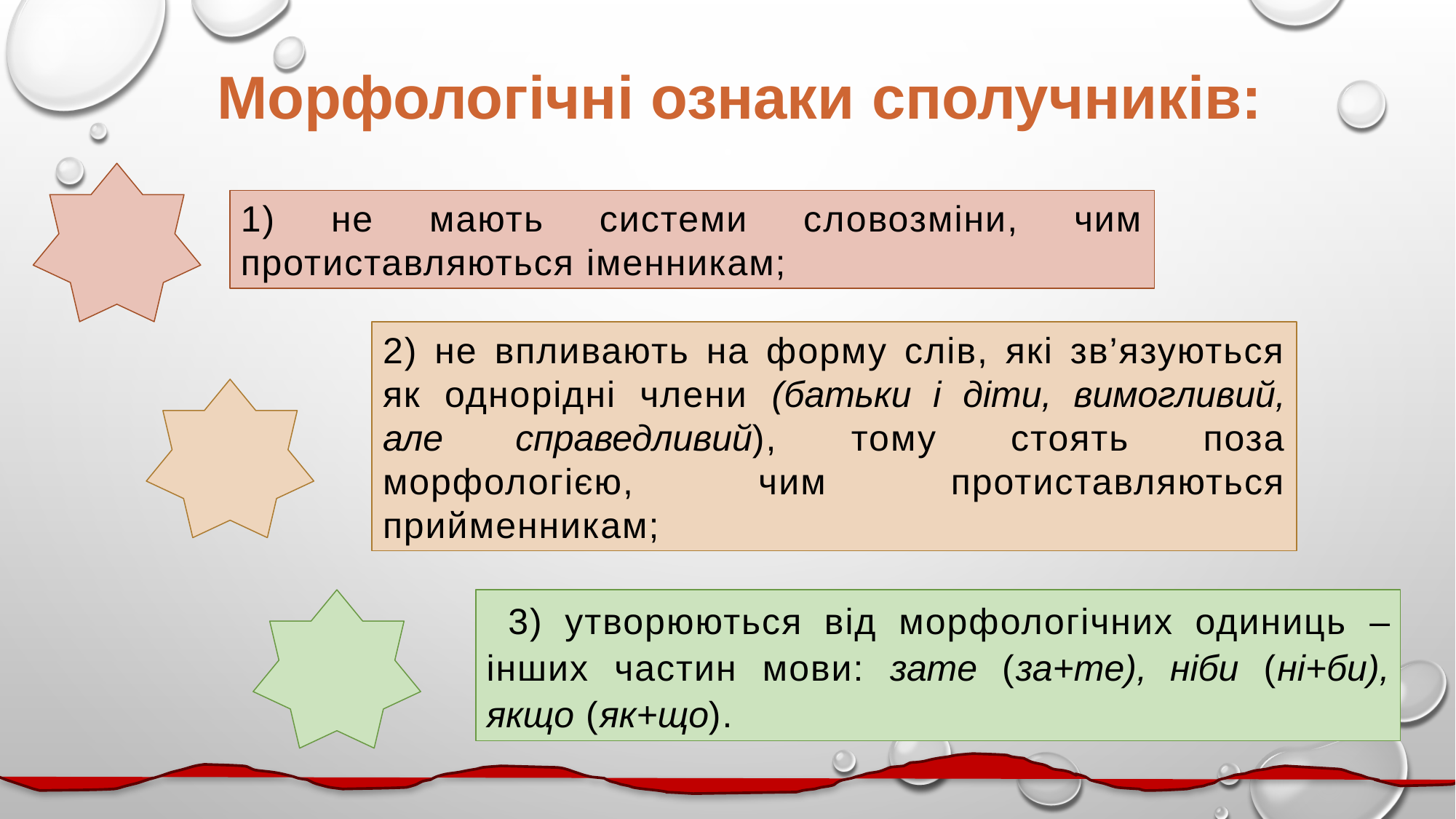

Морфологічні ознаки сполучників:

1) не мають системи словозміни, чим протиставляються іменникам;
2) не впливають на форму слів, які зв’язуються як однорідні члени (батьки і діти, вимогливий, але справедливий), тому стоять поза морфологією, чим протиставляються прийменникам;

 3) утворюються від морфологічних одиниць – інших частин мови: зате (за+те), ніби (ні+би), якщо (як+що).